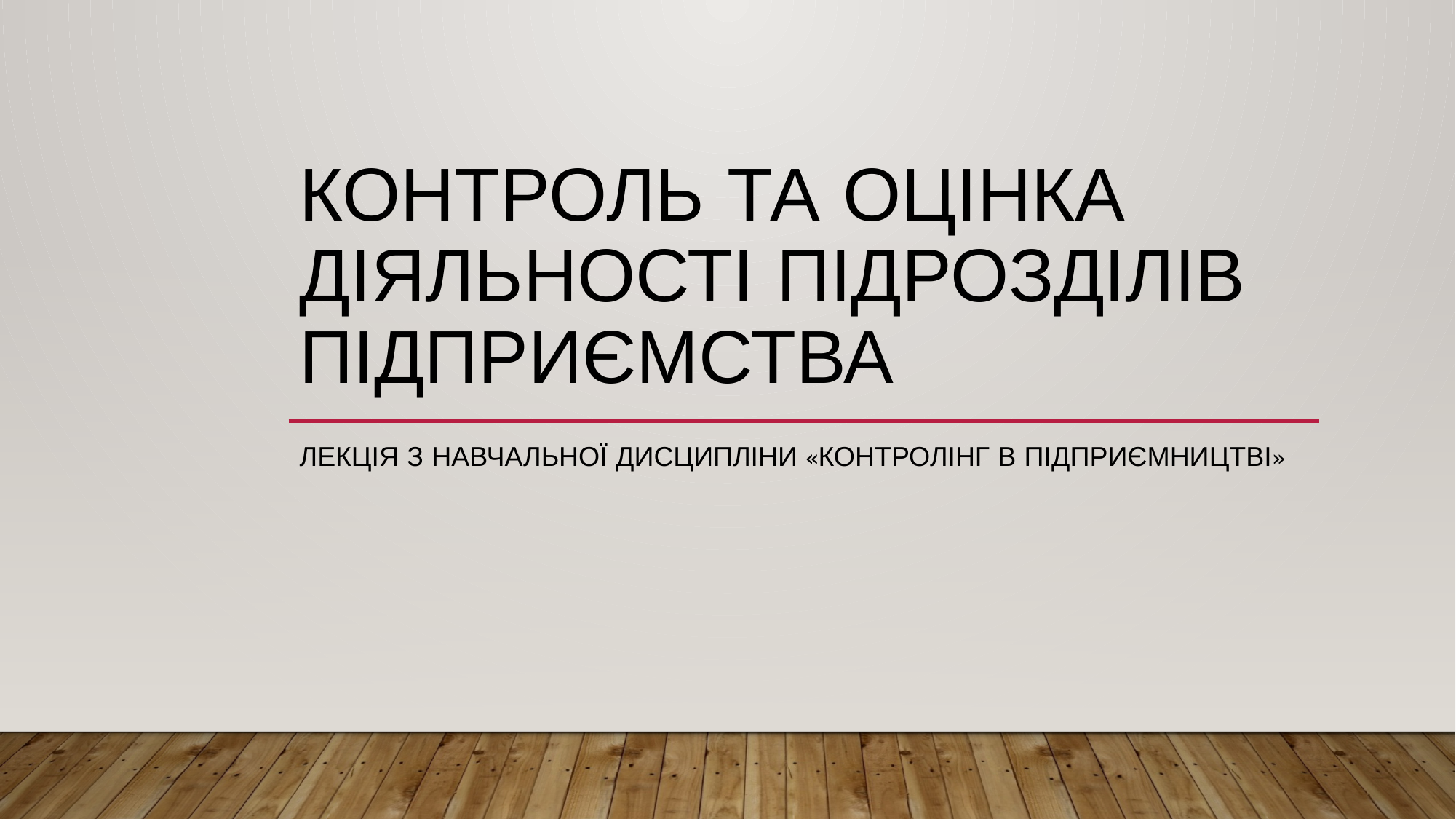

# Контроль та оцінка діяльності підрозділів підприємства
Лекція з навчальної дисципліни «Контролінг в підприємництві»